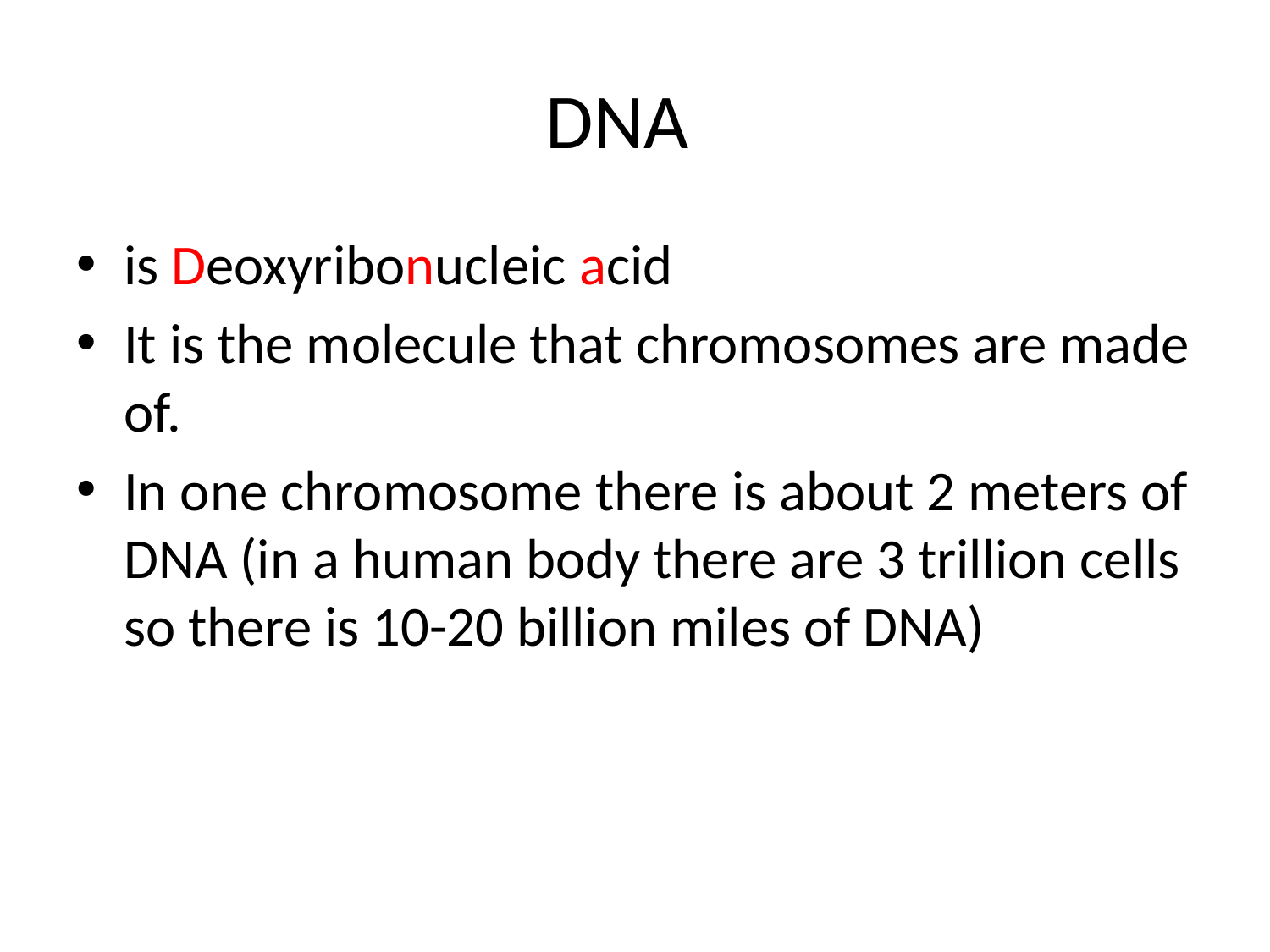

# DNA
is Deoxyribonucleic acid
It is the molecule that chromosomes are made of.
In one chromosome there is about 2 meters of DNA (in a human body there are 3 trillion cells so there is 10-20 billion miles of DNA)